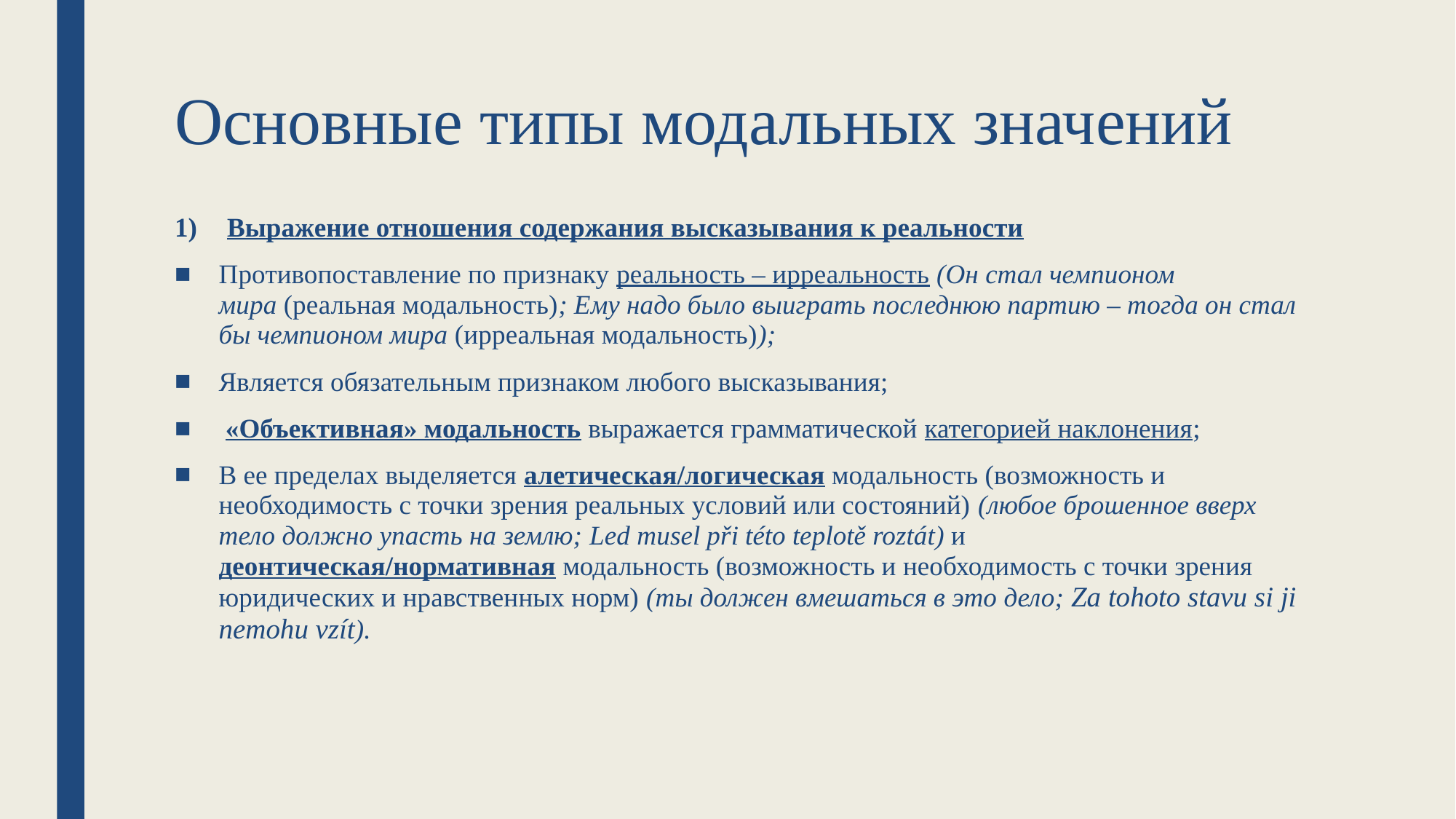

является универсальной категорией языка и

обязательным конституирующим признаком любого высказывания.
является универсальной категорией языка и

обязательным конституирующим признаком любого высказывания.
# Основные типы модальных значений
Выражение отношения содержания высказывания к реальности
Противопоставление по признаку реальность – ирреальность (Он стал чемпионом мира (реальная модальность); Ему надо было выиграть последнюю партию – тогда он стал бы чемпионом мира (ирреальная модальность));
Является обязательным признаком любого высказывания;
 «Объективная» модальность выражается грамматической категорией наклонения;
В ее пределах выделяется алетическая/логическая модальность (возможность и необходимость с точки зрения реальных условий или состояний) (любое брошенное вверх тело должно упасть на землю; Led musel při této teplotě roztát) и деонтическая/нормативная модальность (возможность и необходимость с точки зрения юридических и нравственных норм) (ты должен вмешаться в это дело; Za tohoto stavu si ji nemohu vzít).